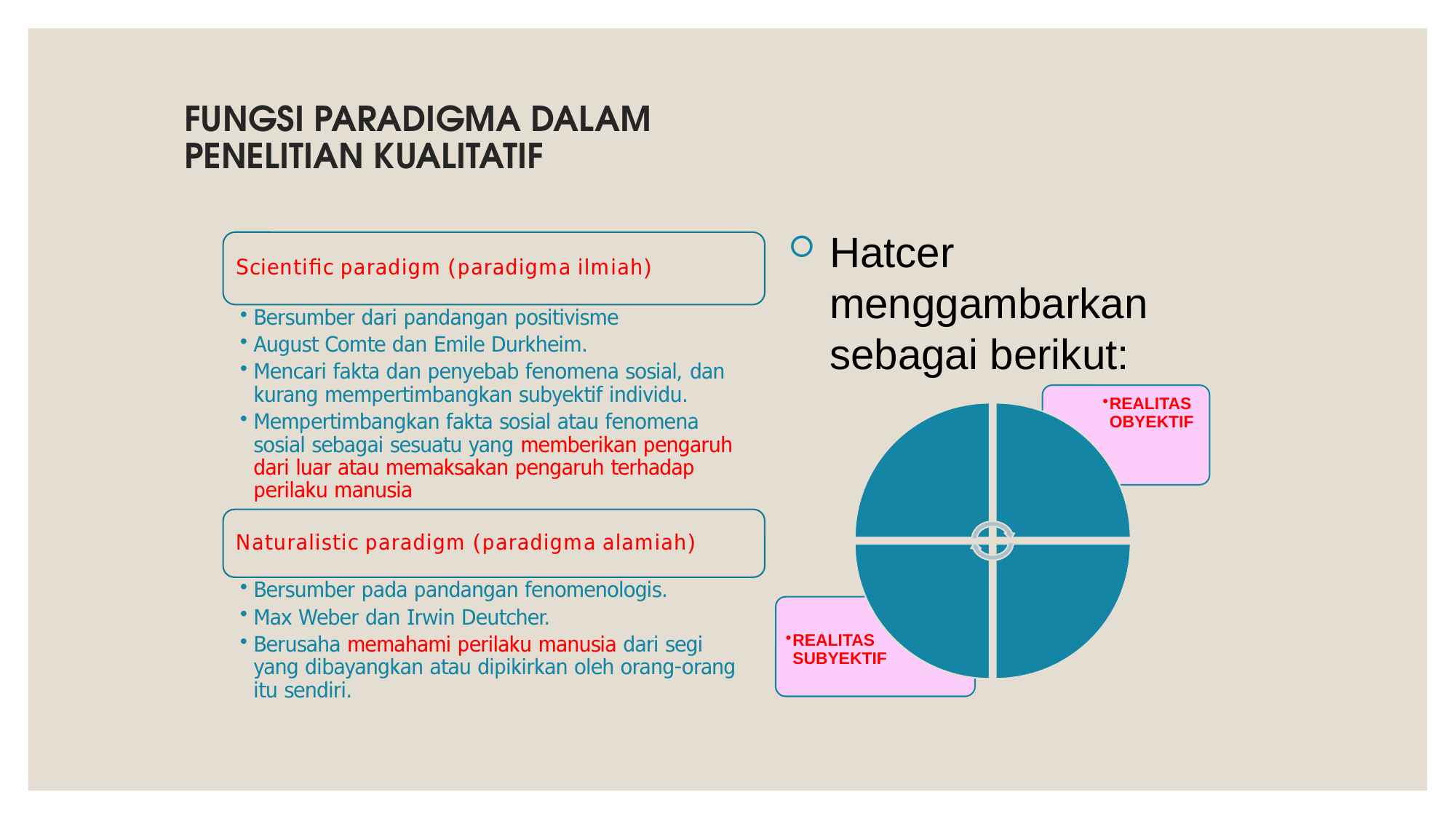

# FUNGSI PARADIGMA DALAM PENELITIAN KUALITATIF
Scientific paradigm (paradigma ilmiah)
Bersumber dari pandangan positivisme
August Comte dan Emile Durkheim.
Mencari fakta dan penyebab fenomena sosial, dan kurang mempertimbangkan subyektif individu.
Mempertimbangkan fakta sosial atau fenomena sosial sebagai sesuatu yang memberikan pengaruh dari luar atau memaksakan pengaruh terhadap perilaku manusia
Naturalistic paradigm (paradigma alamiah)
Bersumber pada pandangan fenomenologis.
Max Weber dan Irwin Deutcher.
Berusaha memahami perilaku manusia dari segi yang dibayangkan atau dipikirkan oleh orang-orang itu sendiri.
Hatcer menggambarkan sebagai berikut:

REALITAS SUBYEKTIF
REALITAS OBYEKTIF
Realitas yang disadari
Realitas yang tampak
Realitas yang tidak tampak
Realitas yang tidak disadari